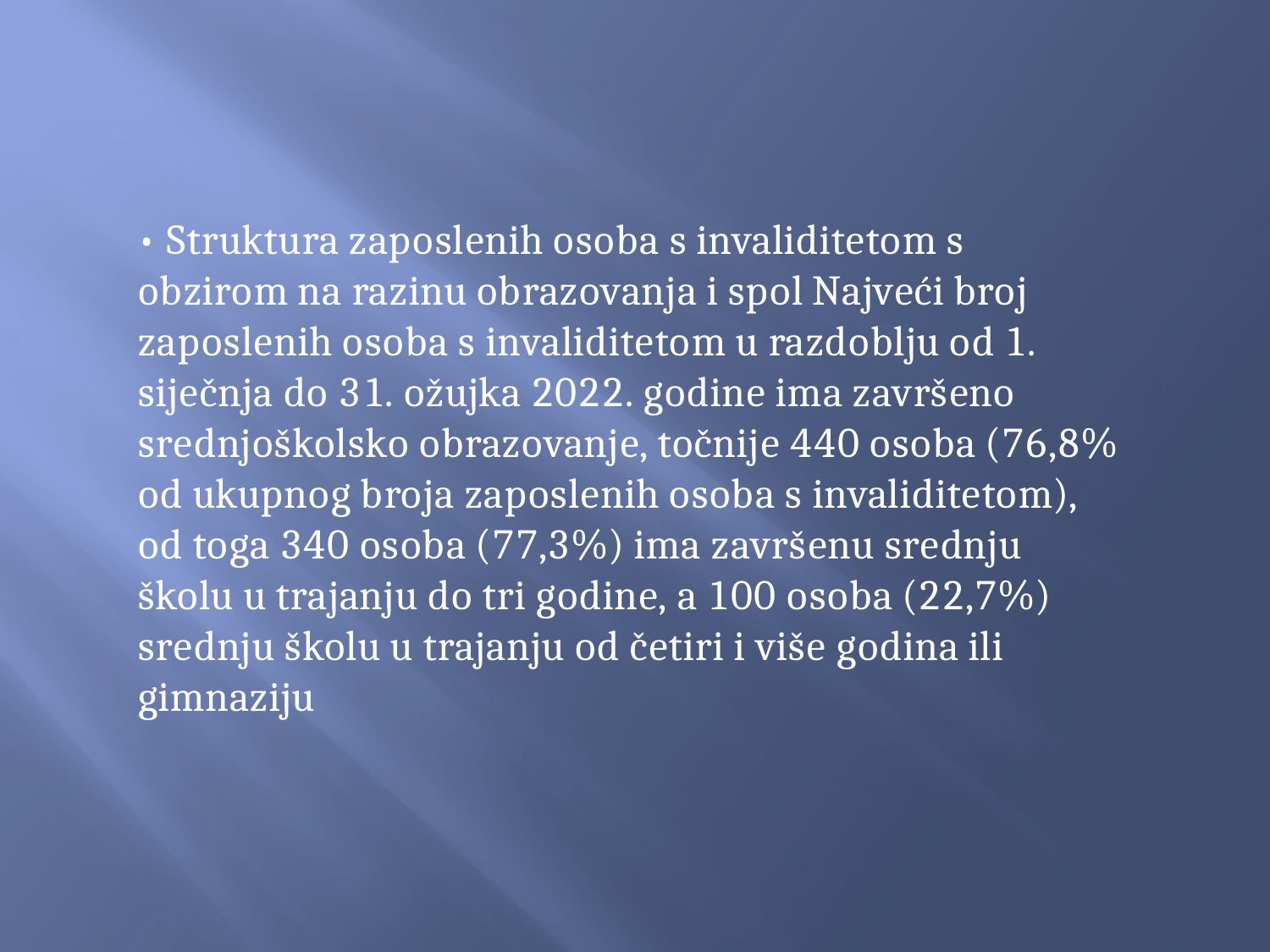

• Struktura zaposlenih osoba s invaliditetom s obzirom na razinu obrazovanja i spol Najveći broj zaposlenih osoba s invaliditetom u razdoblju od 1. siječnja do 31. ožujka 2022. godine ima završeno srednjoškolsko obrazovanje, točnije 440 osoba (76,8% od ukupnog broja zaposlenih osoba s invaliditetom), od toga 340 osoba (77,3%) ima završenu srednju školu u trajanju do tri godine, a 100 osoba (22,7%) srednju školu u trajanju od četiri i više godina ili gimnaziju